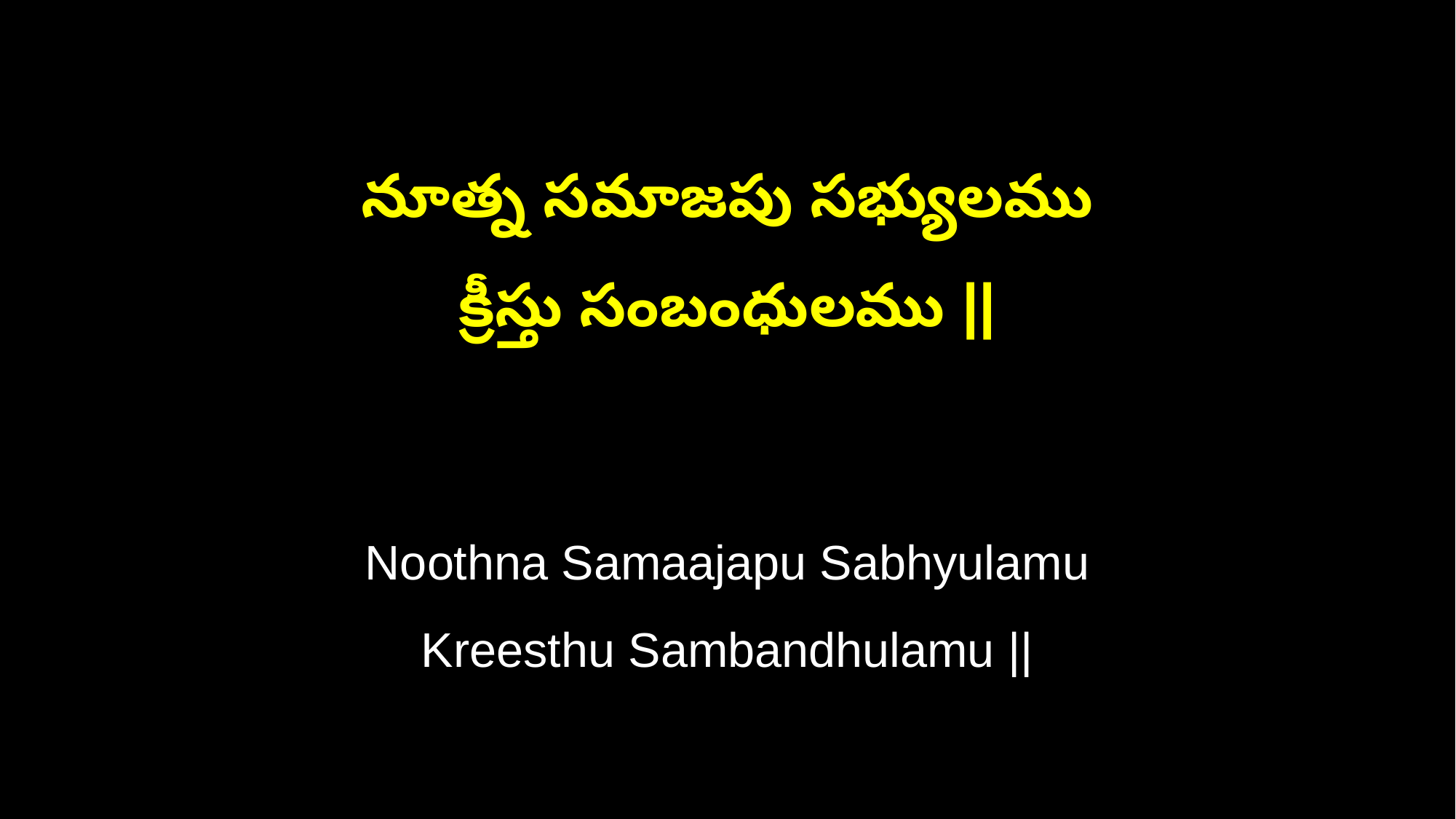

నూత్న సమాజపు సభ్యులము
క్రీస్తు సంబంధులము ||
Noothna Samaajapu Sabhyulamu
Kreesthu Sambandhulamu ||